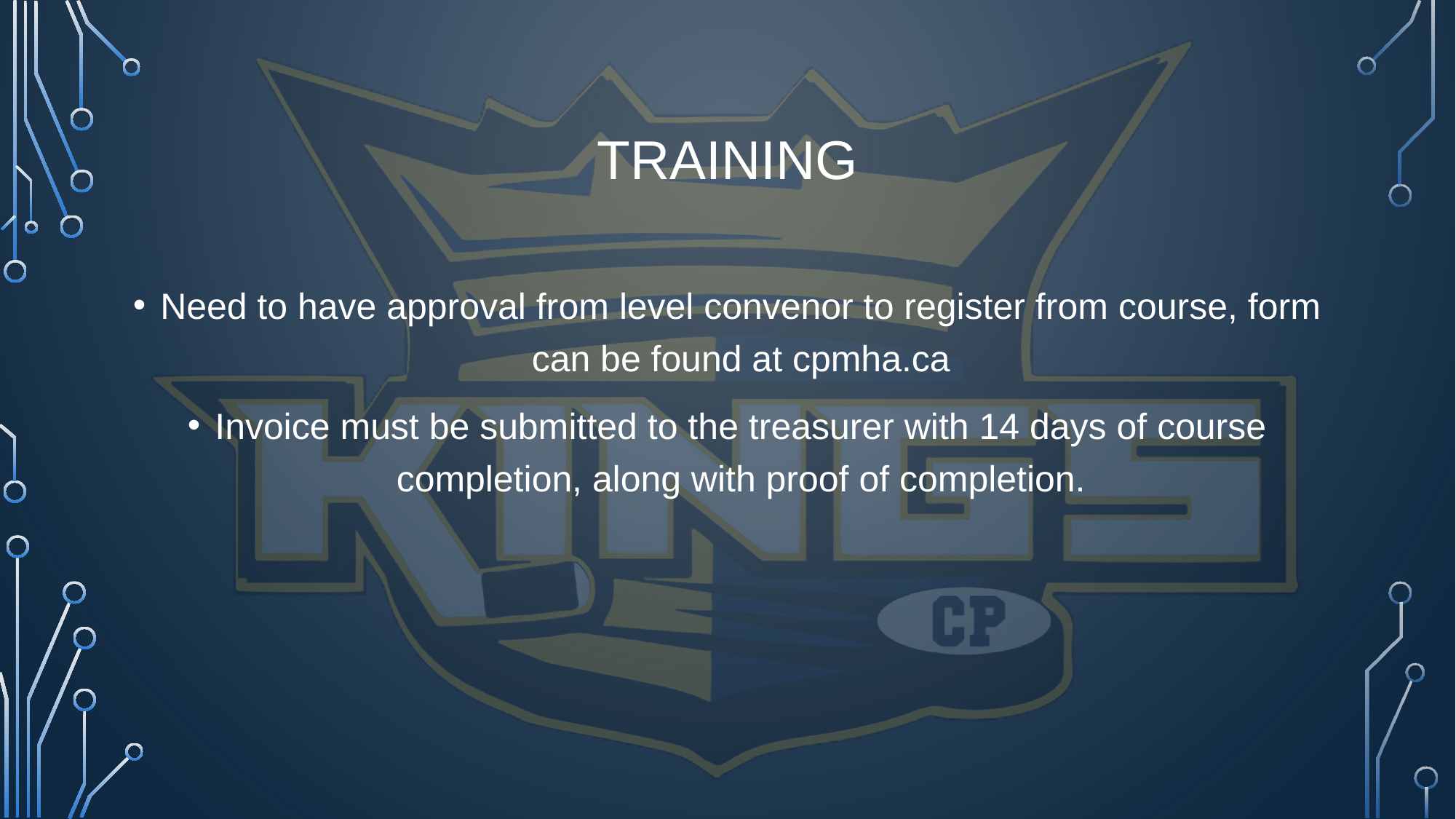

# TRAINING
Need to have approval from level convenor to register from course, form can be found at cpmha.ca
Invoice must be submitted to the treasurer with 14 days of course completion, along with proof of completion.